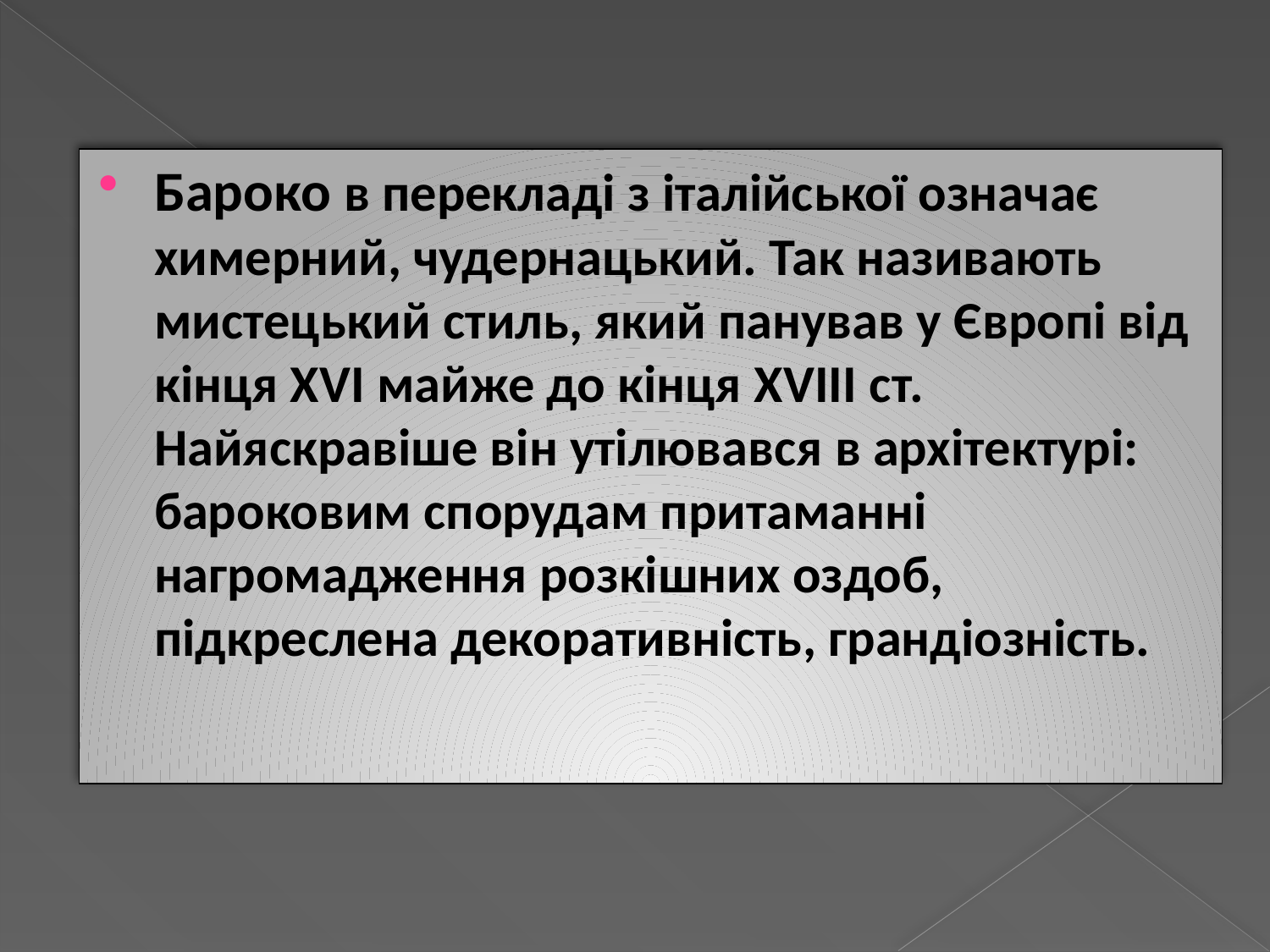

Бароко в перекладі з італійської означає химерний, чудернацький. Так називають мистецький стиль, який панував у Європі від кінця XVI майже до кінця XVIII ст. Найяскравіше він утілювався в архітектурі: бароковим спорудам притаманні нагромадження розкішних оздоб, підкреслена декоративність, грандіозність.